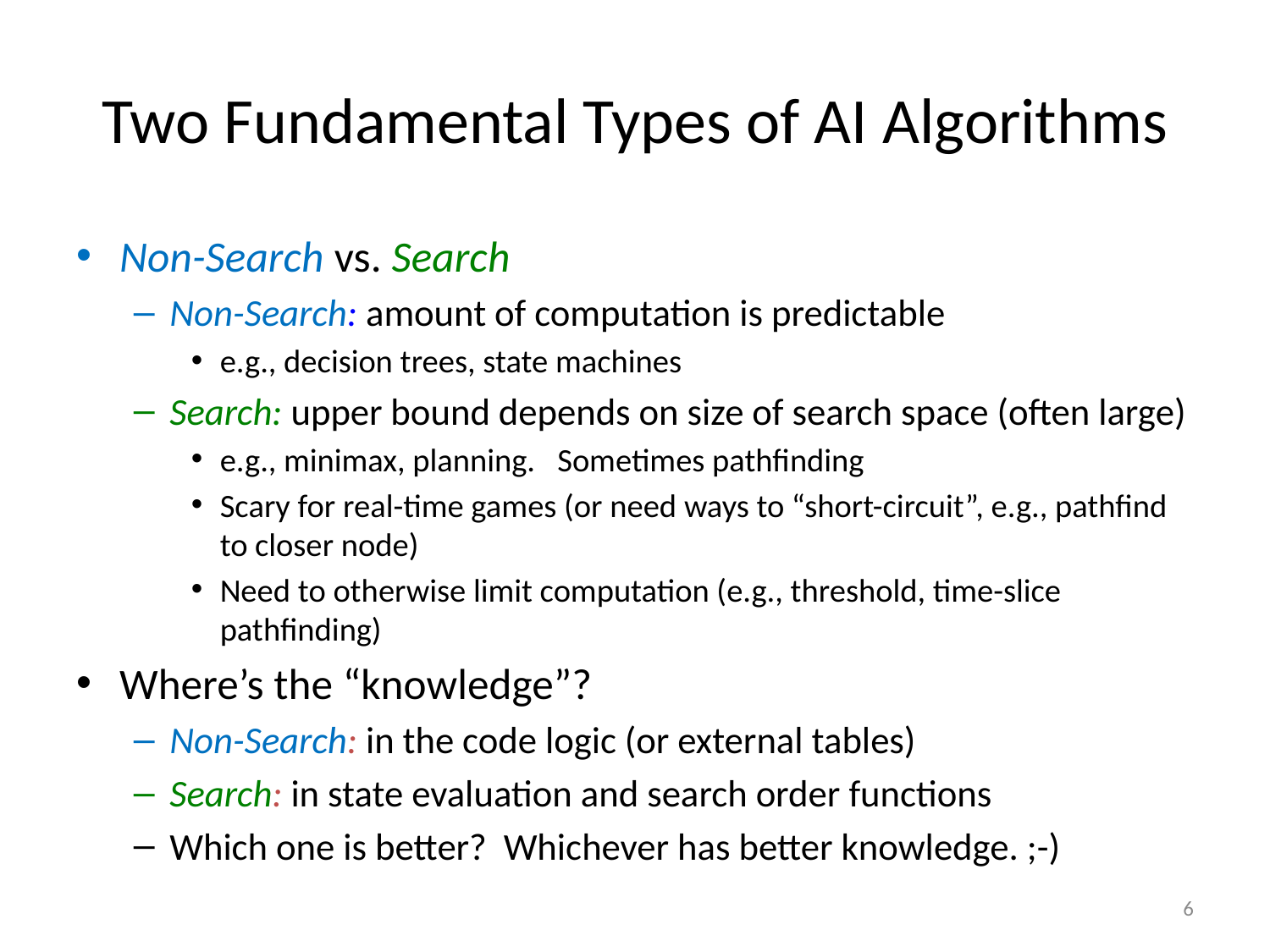

# Two Fundamental Types of AI Algorithms
Non-Search vs. Search
Non-Search: amount of computation is predictable
e.g., decision trees, state machines
Search: upper bound depends on size of search space (often large)
e.g., minimax, planning.   Sometimes pathfinding
Scary for real-time games (or need ways to “short-circuit”, e.g., pathfind to closer node)
Need to otherwise limit computation (e.g., threshold, time-slice pathfinding)
Where’s the “knowledge”?
Non-Search: in the code logic (or external tables)
Search: in state evaluation and search order functions
Which one is better?  Whichever has better knowledge. ;-)

6